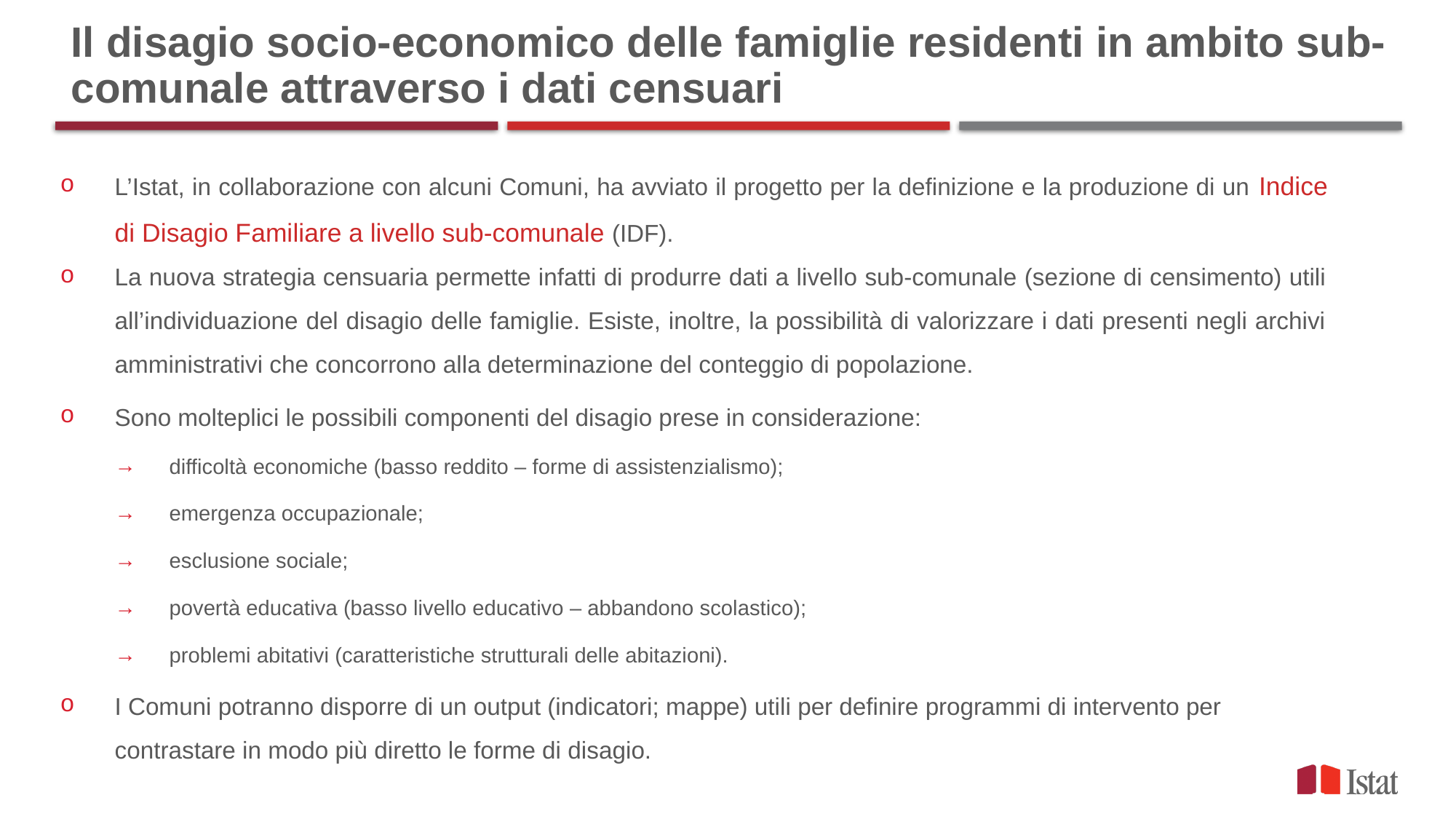

Il disagio socio-economico delle famiglie residenti in ambito sub-comunale attraverso i dati censuari
L’Istat, in collaborazione con alcuni Comuni, ha avviato il progetto per la definizione e la produzione di un Indice di Disagio Familiare a livello sub-comunale (IDF).
La nuova strategia censuaria permette infatti di produrre dati a livello sub-comunale (sezione di censimento) utili all’individuazione del disagio delle famiglie. Esiste, inoltre, la possibilità di valorizzare i dati presenti negli archivi amministrativi che concorrono alla determinazione del conteggio di popolazione.
Sono molteplici le possibili componenti del disagio prese in considerazione:
difficoltà economiche (basso reddito – forme di assistenzialismo);
emergenza occupazionale;
esclusione sociale;
povertà educativa (basso livello educativo – abbandono scolastico);
problemi abitativi (caratteristiche strutturali delle abitazioni).
I Comuni potranno disporre di un output (indicatori; mappe) utili per definire programmi di intervento per contrastare in modo più diretto le forme di disagio.